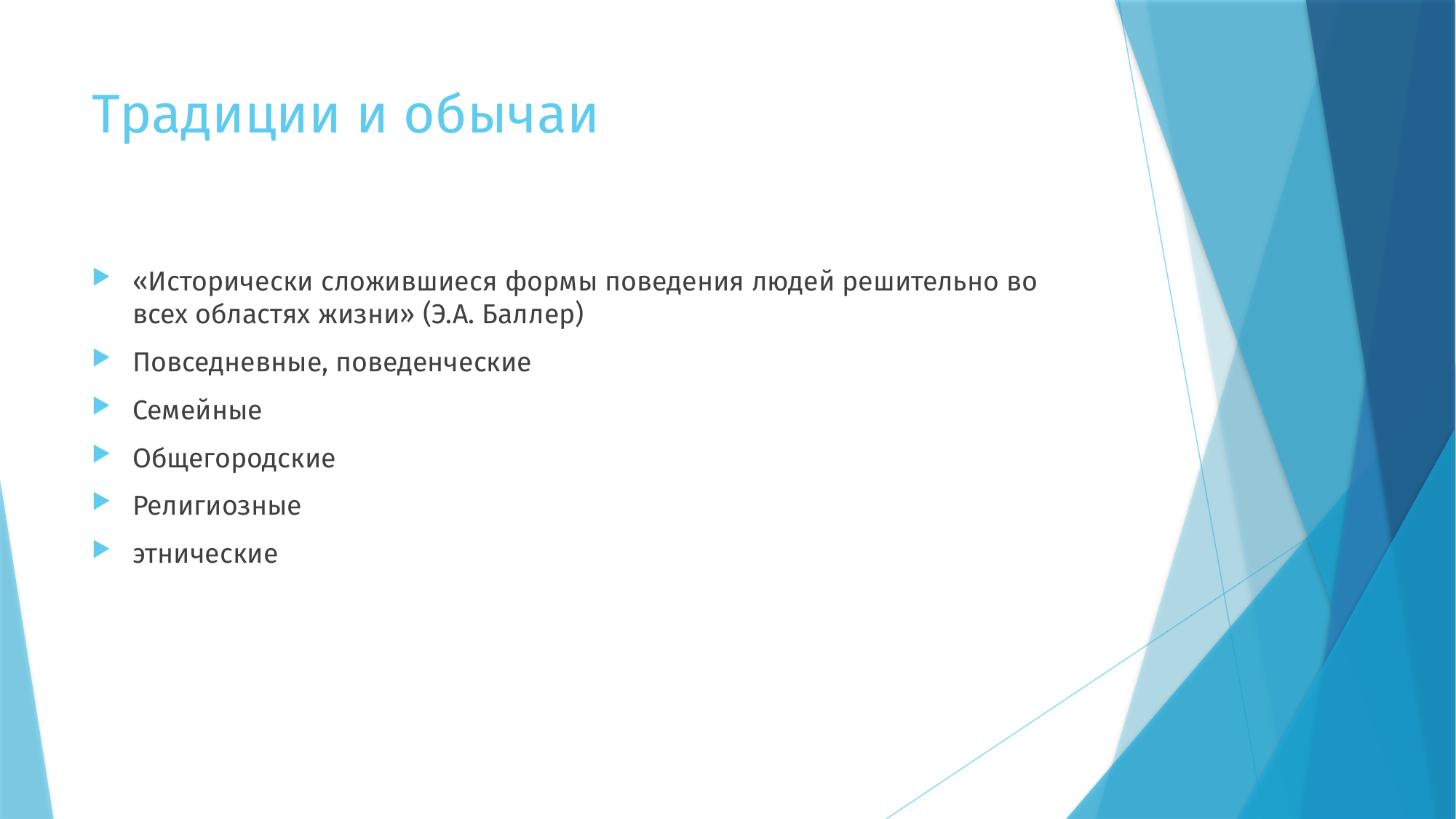

# Традиции и обычаи
«Исторически сложившиеся формы поведения людей решительно во всех областях жизни» (Э.А. Баллер)
Повседневные, поведенческие
Семейные
Общегородские
Религиозные
этнические